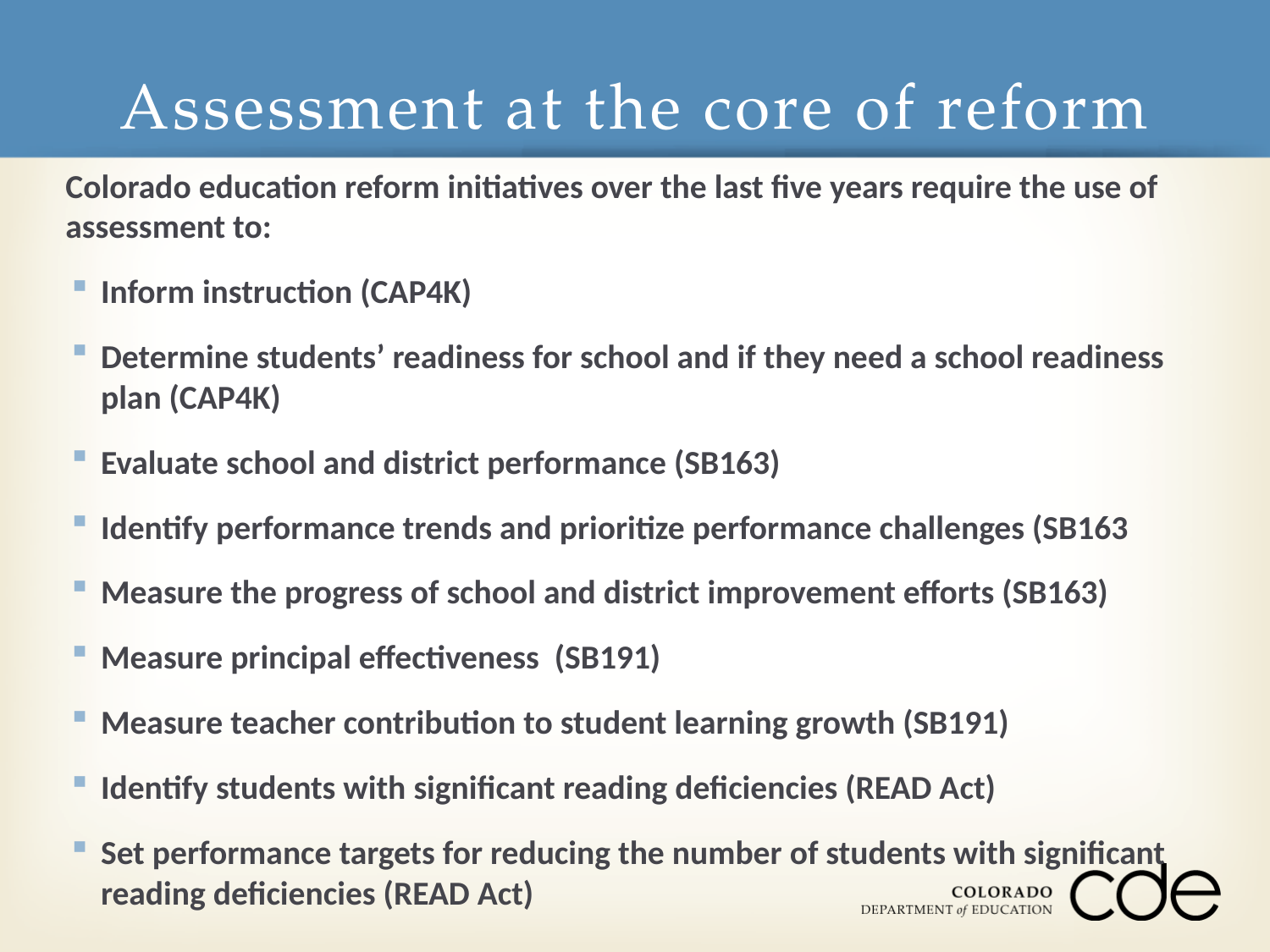

# Assessment at the core of reform
Colorado education reform initiatives over the last five years require the use of assessment to:
Inform instruction (CAP4K)
Determine students’ readiness for school and if they need a school readiness plan (CAP4K)
Evaluate school and district performance (SB163)
Identify performance trends and prioritize performance challenges (SB163
Measure the progress of school and district improvement efforts (SB163)
Measure principal effectiveness  (SB191)
Measure teacher contribution to student learning growth (SB191)
Identify students with significant reading deficiencies (READ Act)
Set performance targets for reducing the number of students with significant reading deficiencies (READ Act)